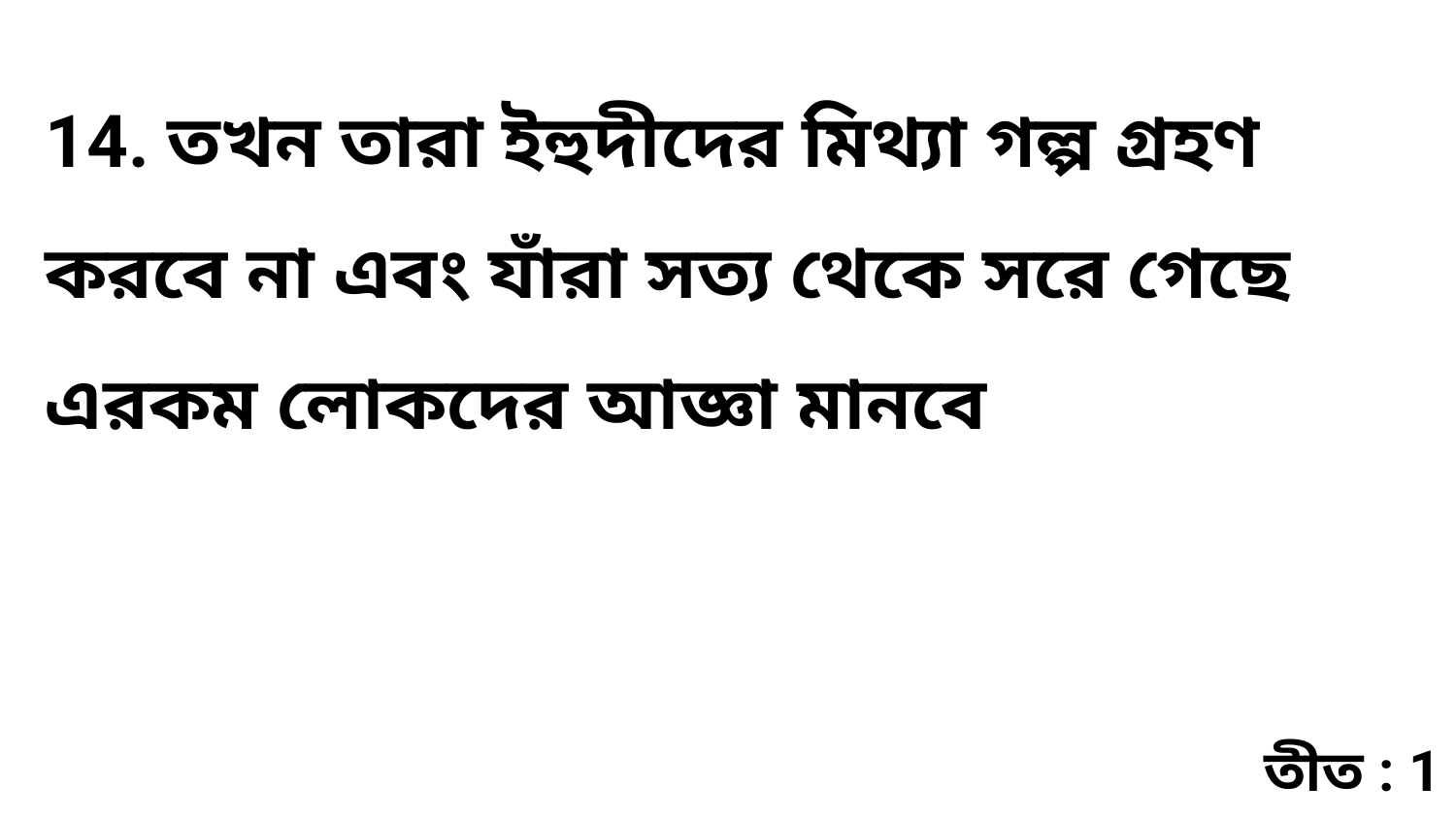

14. তখন তারা ইহুদীদের মিথ্যা গল্প গ্রহণ করবে না এবং যাঁরা সত্য থেকে সরে গেছে এরকম লোকদের আজ্ঞা মানবে
তীত : 1